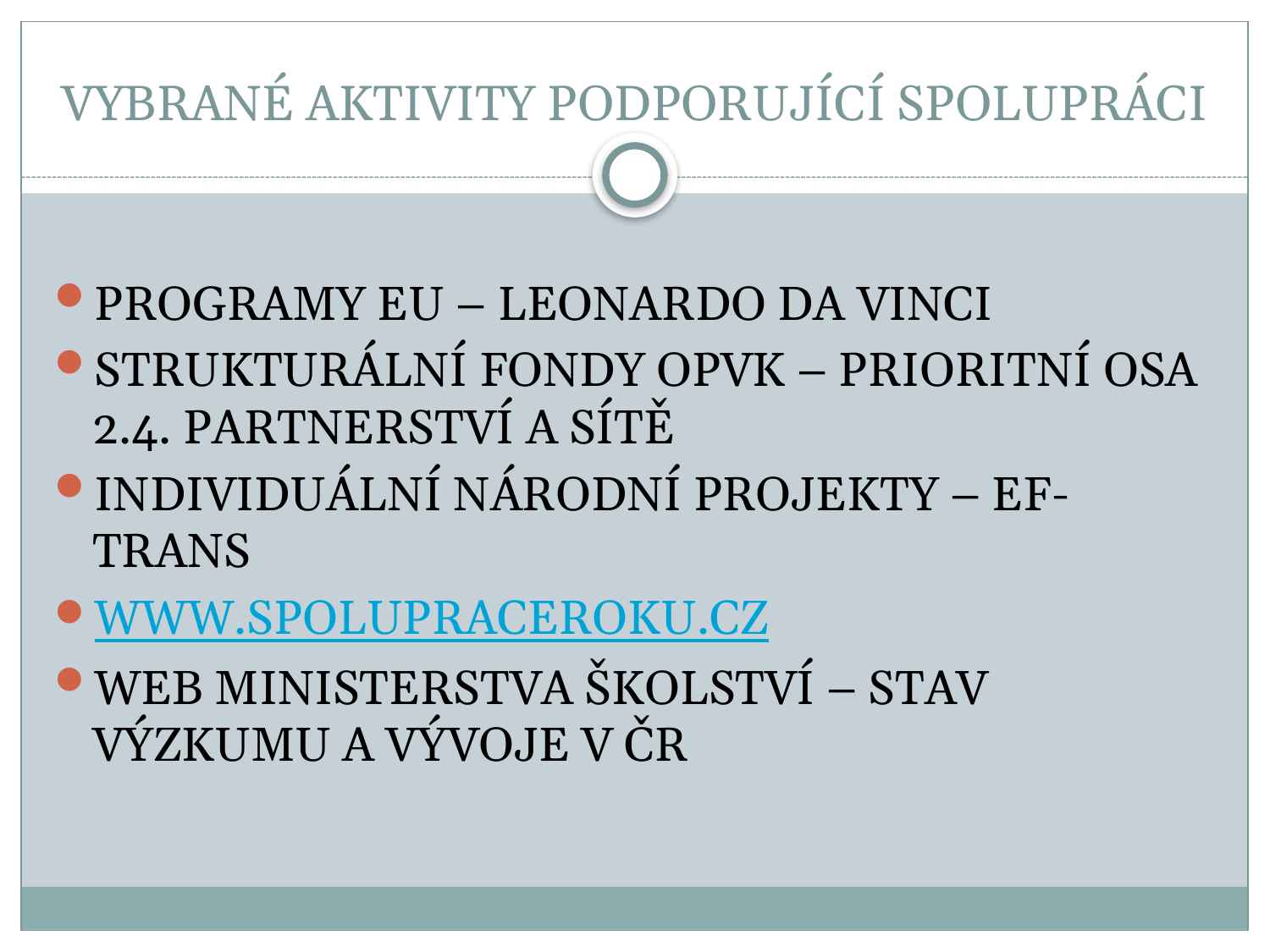

# VYBRANÉ AKTIVITY PODPORUJÍCÍ SPOLUPRÁCI
PROGRAMY EU – LEONARDO DA VINCI
STRUKTURÁLNÍ FONDY OPVK – PRIORITNÍ OSA 2.4. PARTNERSTVÍ A SÍTĚ
INDIVIDUÁLNÍ NÁRODNÍ PROJEKTY – EF-TRANS
WWW.SPOLUPRACEROKU.CZ
WEB MINISTERSTVA ŠKOLSTVÍ – STAV VÝZKUMU A VÝVOJE V ČR